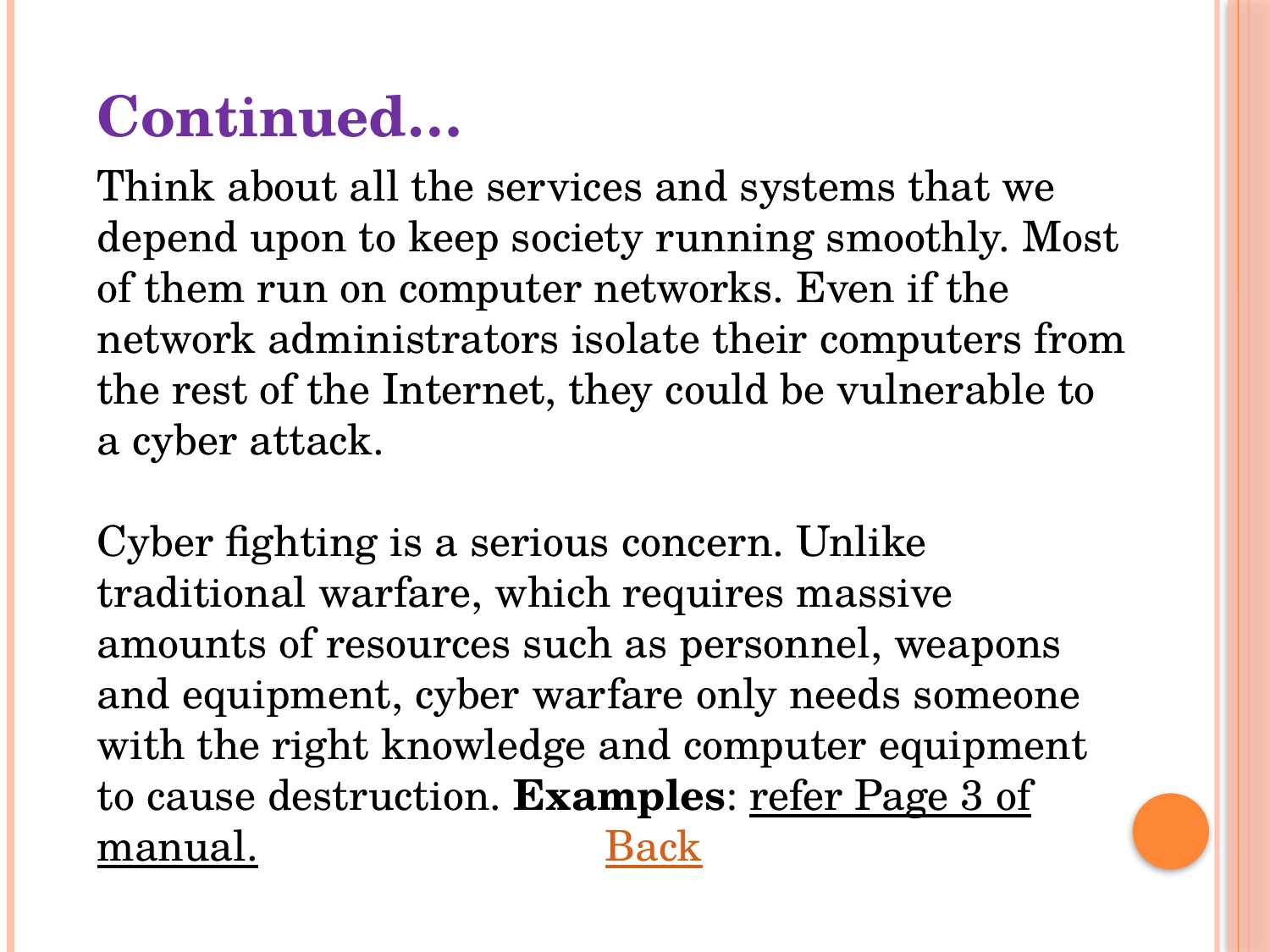

Continued…
Think about all the services and systems that we depend upon to keep society running smoothly. Most of them run on computer networks. Even if the network administrators isolate their computers from the rest of the Internet, they could be vulnerable to a cyber attack.

Cyber fighting is a serious concern. Unlike traditional warfare, which requires massive amounts of resources such as personnel, weapons and equipment, cyber warfare only needs someone with the right knowledge and computer equipment to cause destruction. Examples: refer Page 3 of manual.			Back